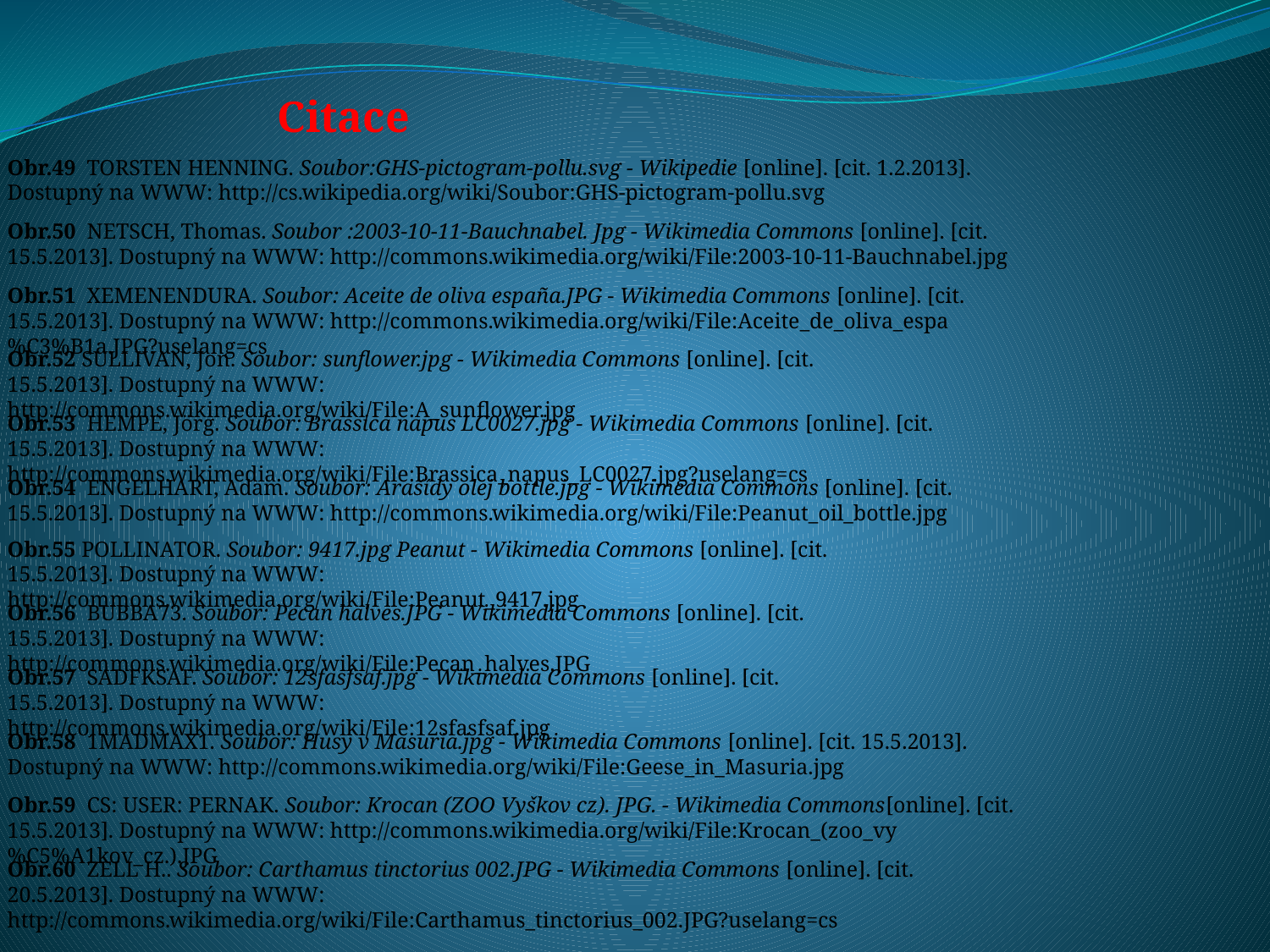

Citace
Obr.49  TORSTEN HENNING. Soubor:GHS-pictogram-pollu.svg - Wikipedie [online]. [cit. 1.2.2013]. Dostupný na WWW: http://cs.wikipedia.org/wiki/Soubor:GHS-pictogram-pollu.svg
Obr.50  NETSCH, Thomas. Soubor :2003-10-11-Bauchnabel. Jpg - Wikimedia Commons [online]. [cit. 15.5.2013]. Dostupný na WWW: http://commons.wikimedia.org/wiki/File:2003-10-11-Bauchnabel.jpg
Obr.51  XEMENENDURA. Soubor: Aceite de oliva españa.JPG - Wikimedia Commons [online]. [cit. 15.5.2013]. Dostupný na WWW: http://commons.wikimedia.org/wiki/File:Aceite_de_oliva_espa%C3%B1a.JPG?uselang=cs
Obr.52 SULLIVAN, Jon. Soubor: sunflower.jpg - Wikimedia Commons [online]. [cit. 15.5.2013]. Dostupný na WWW: http://commons.wikimedia.org/wiki/File:A_sunflower.jpg
Obr.53  HEMPE, Jörg. Soubor: Brassica napus LC0027.jpg - Wikimedia Commons [online]. [cit. 15.5.2013]. Dostupný na WWW: http://commons.wikimedia.org/wiki/File:Brassica_napus_LC0027.jpg?uselang=cs
Obr.54  ENGELHART, Adam. Soubor: Arašídy olej bottle.jpg - Wikimedia Commons [online]. [cit. 15.5.2013]. Dostupný na WWW: http://commons.wikimedia.org/wiki/File:Peanut_oil_bottle.jpg
Obr.55 POLLINATOR. Soubor: 9417.jpg Peanut - Wikimedia Commons [online]. [cit. 15.5.2013]. Dostupný na WWW: http://commons.wikimedia.org/wiki/File:Peanut_9417.jpg

Obr.56  BUBBA73. Soubor: Pecan halves.JPG - Wikimedia Commons [online]. [cit. 15.5.2013]. Dostupný na WWW: http://commons.wikimedia.org/wiki/File:Pecan_halves.JPG
Obr.57  SADFKSAF. Soubor: 12sfasfsaf.jpg - Wikimedia Commons [online]. [cit. 15.5.2013]. Dostupný na WWW: http://commons.wikimedia.org/wiki/File:12sfasfsaf.jpg
Obr.58  1MADMAX1. Soubor: Husy v Masuria.jpg - Wikimedia Commons [online]. [cit. 15.5.2013]. Dostupný na WWW: http://commons.wikimedia.org/wiki/File:Geese_in_Masuria.jpg
Obr.59  CS: USER: PERNAK. Soubor: Krocan (ZOO Vyškov cz). JPG. - Wikimedia Commons[online]. [cit. 15.5.2013]. Dostupný na WWW: http://commons.wikimedia.org/wiki/File:Krocan_(zoo_vy%C5%A1kov_cz.).JPG
Obr.60  ZELL H.. Soubor: Carthamus tinctorius 002.JPG - Wikimedia Commons [online]. [cit. 20.5.2013]. Dostupný na WWW: http://commons.wikimedia.org/wiki/File:Carthamus_tinctorius_002.JPG?uselang=cs